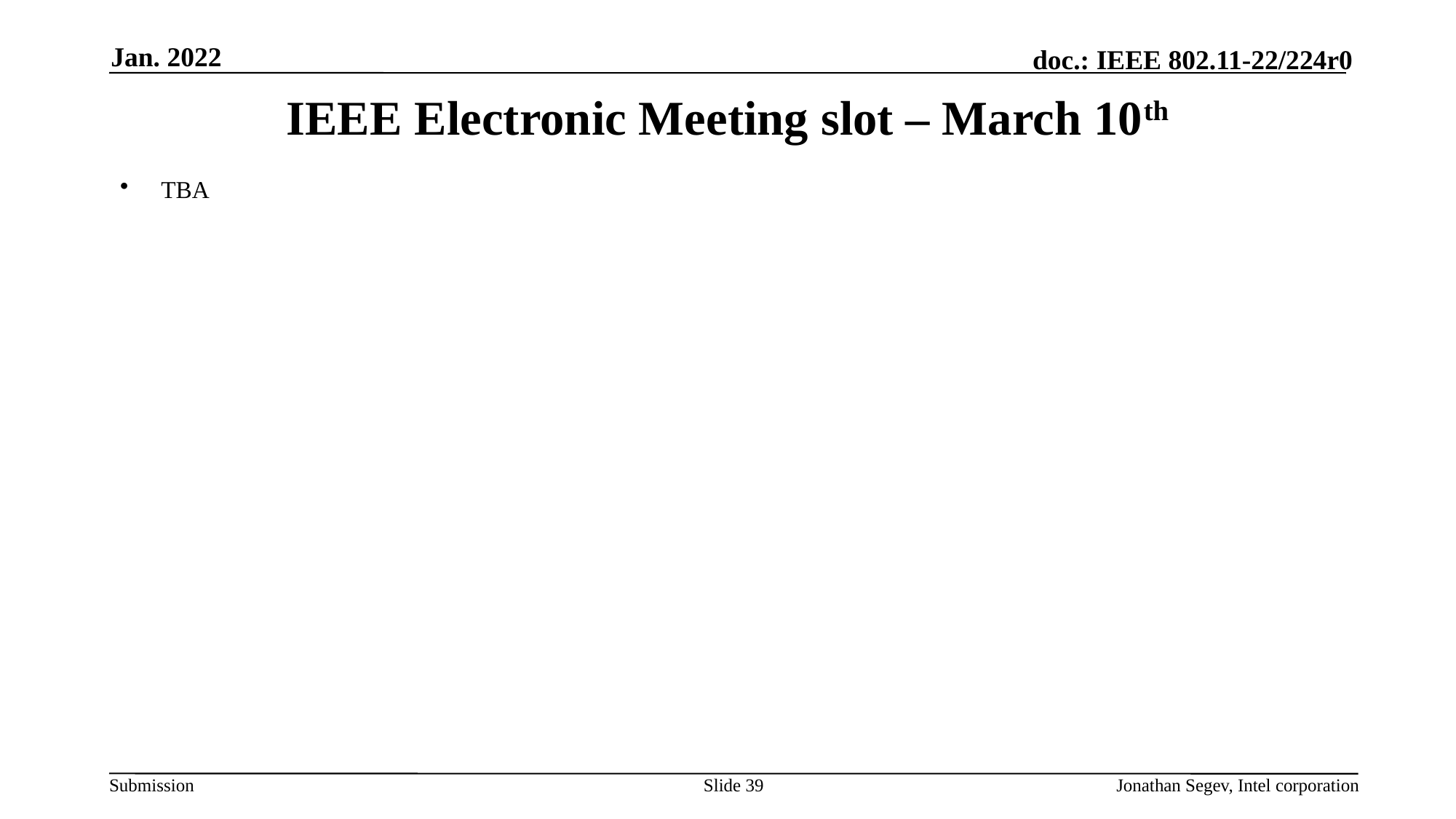

Jan. 2022
# IEEE Electronic Meeting slot – March 10th
TBA
Slide 39
Jonathan Segev, Intel corporation